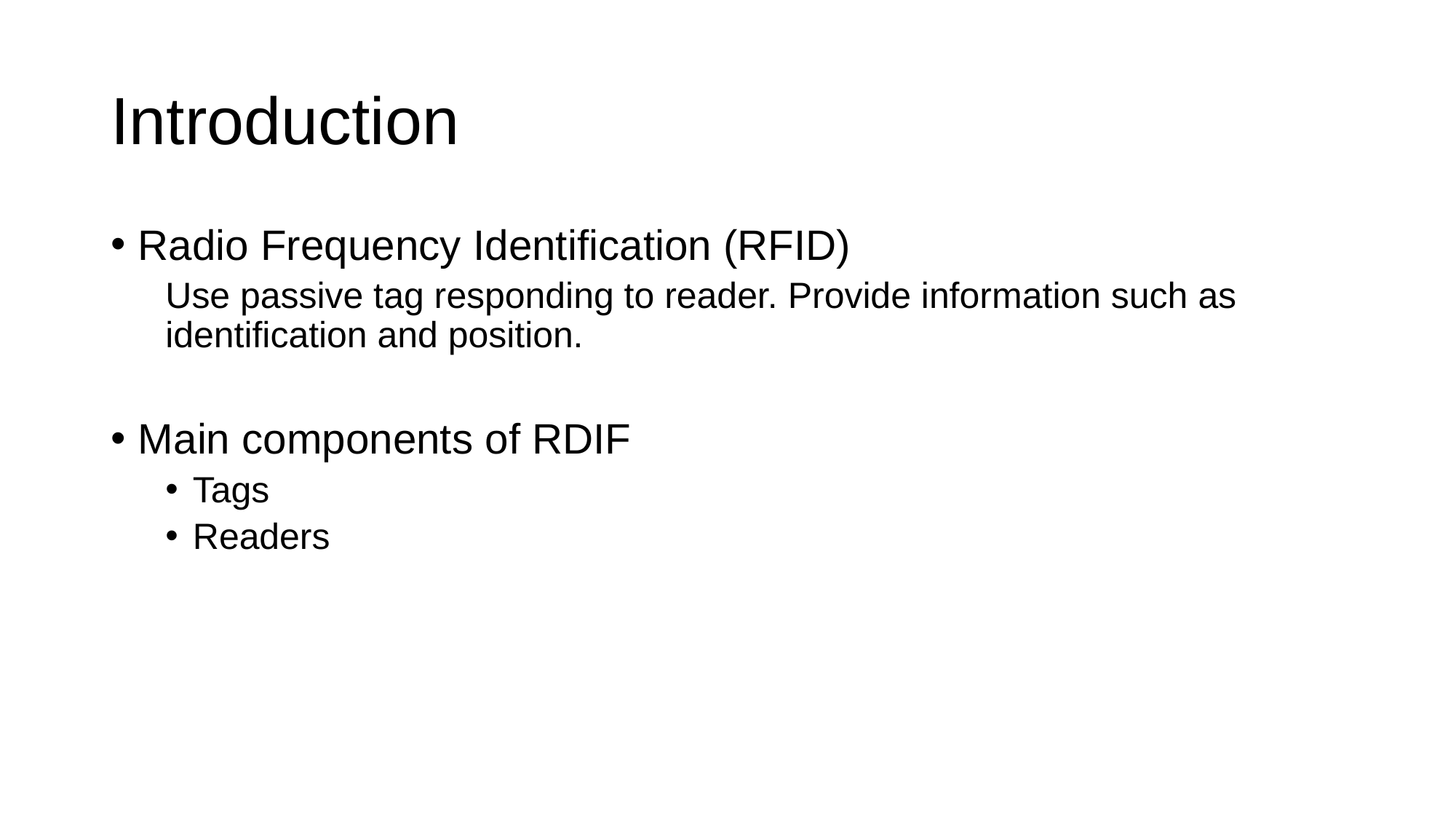

# Introduction
Radio Frequency Identification (RFID)
Use passive tag responding to reader. Provide information such as identification and position.

Main components of RDIF
Tags
Readers